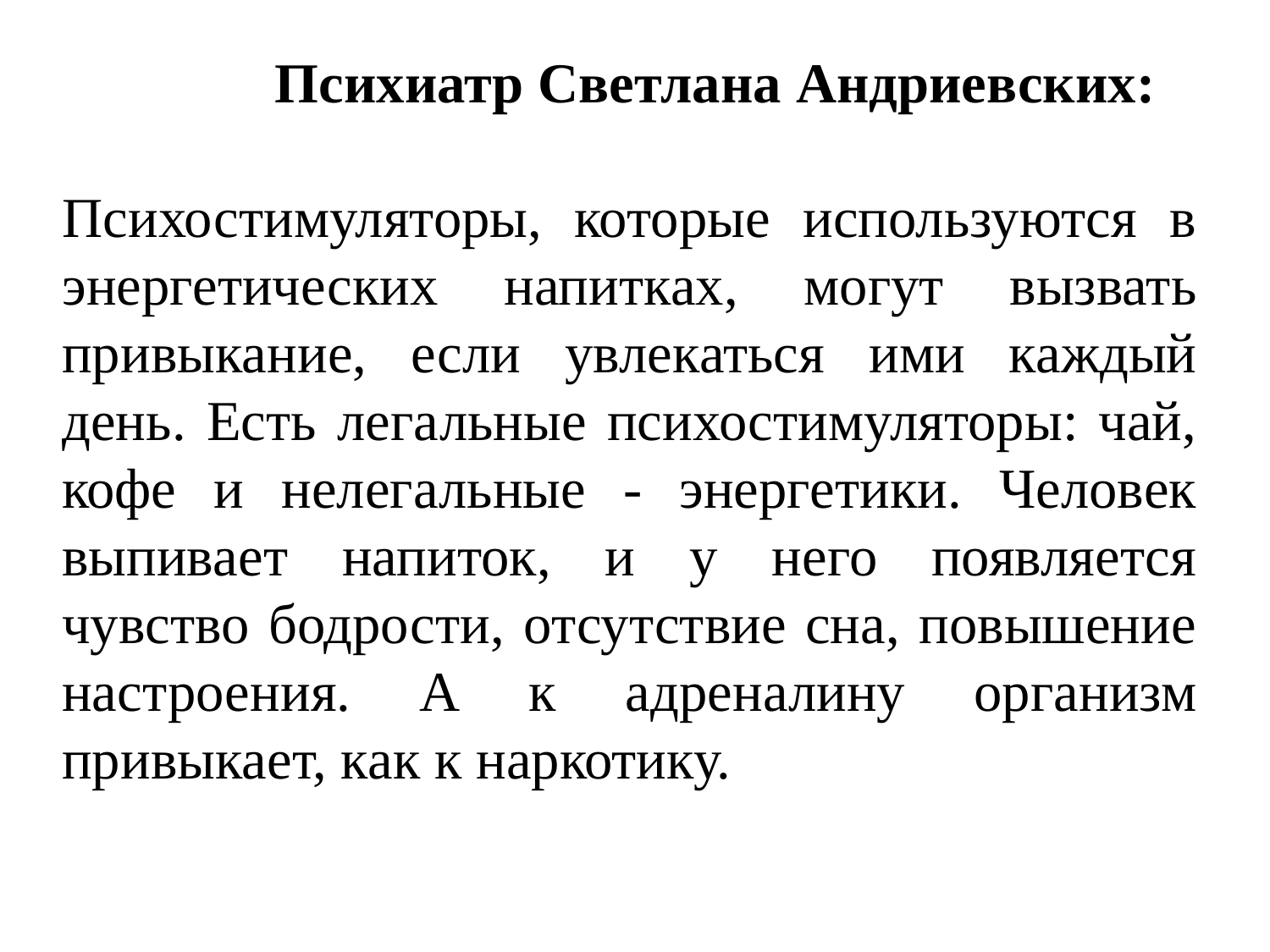

Психиатр Светлана Андриевских:

Психостимуляторы, которые используются в энергетических напитках, могут вызвать привыкание, если увлекаться ими каждый день. Есть легальные психостимуляторы: чай, кофе и нелегальные - энергетики. Человек выпивает напиток, и у него появляется чувство бодрости, отсутствие сна, повышение настроения. А к адреналину организм привыкает, как к наркотику.